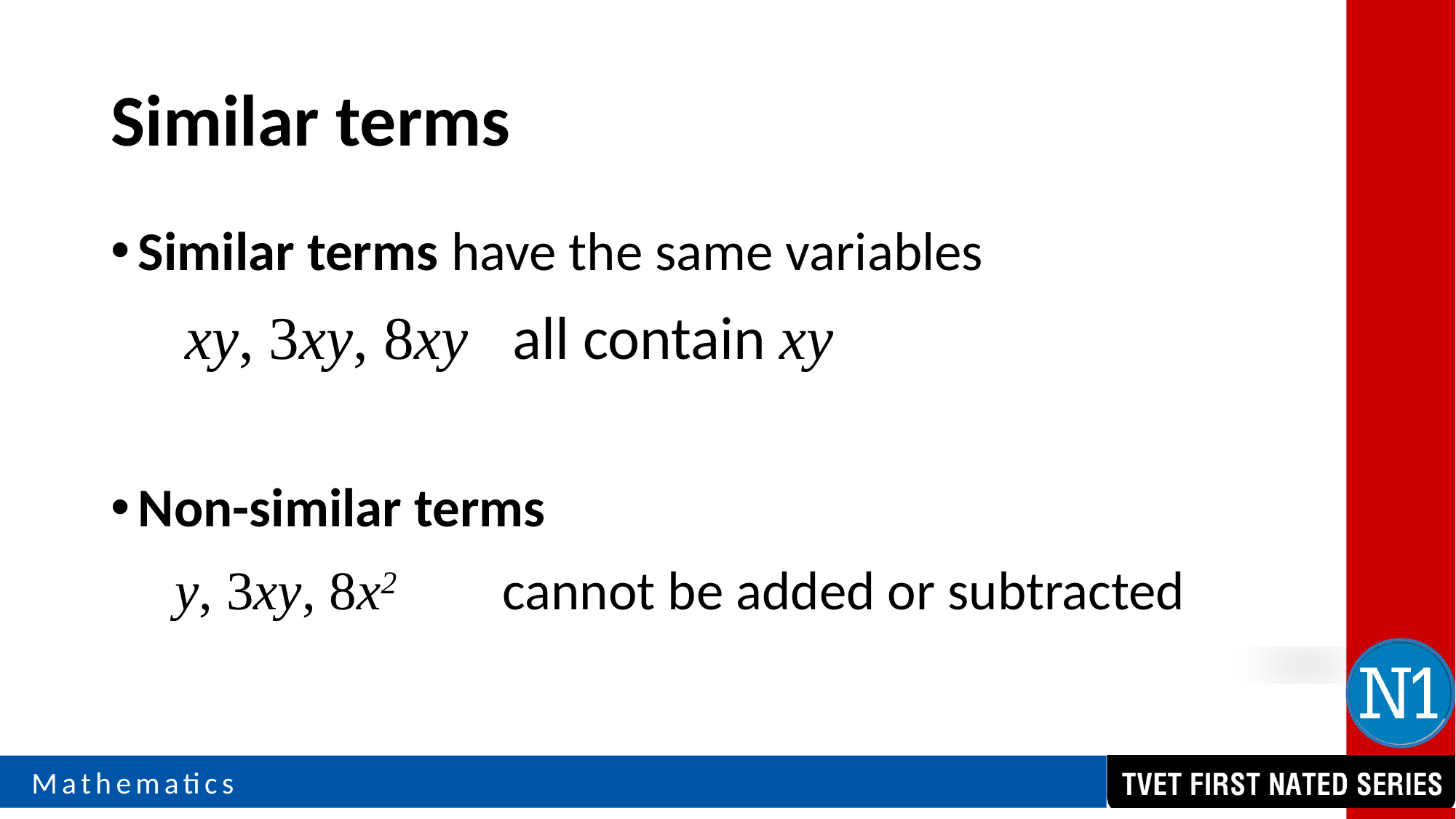

# Similar terms
Similar terms have the same variables
xy, 3xy, 8xy	all contain xy

Non-similar terms
y, 3xy, 8x2	cannot be added or subtracted